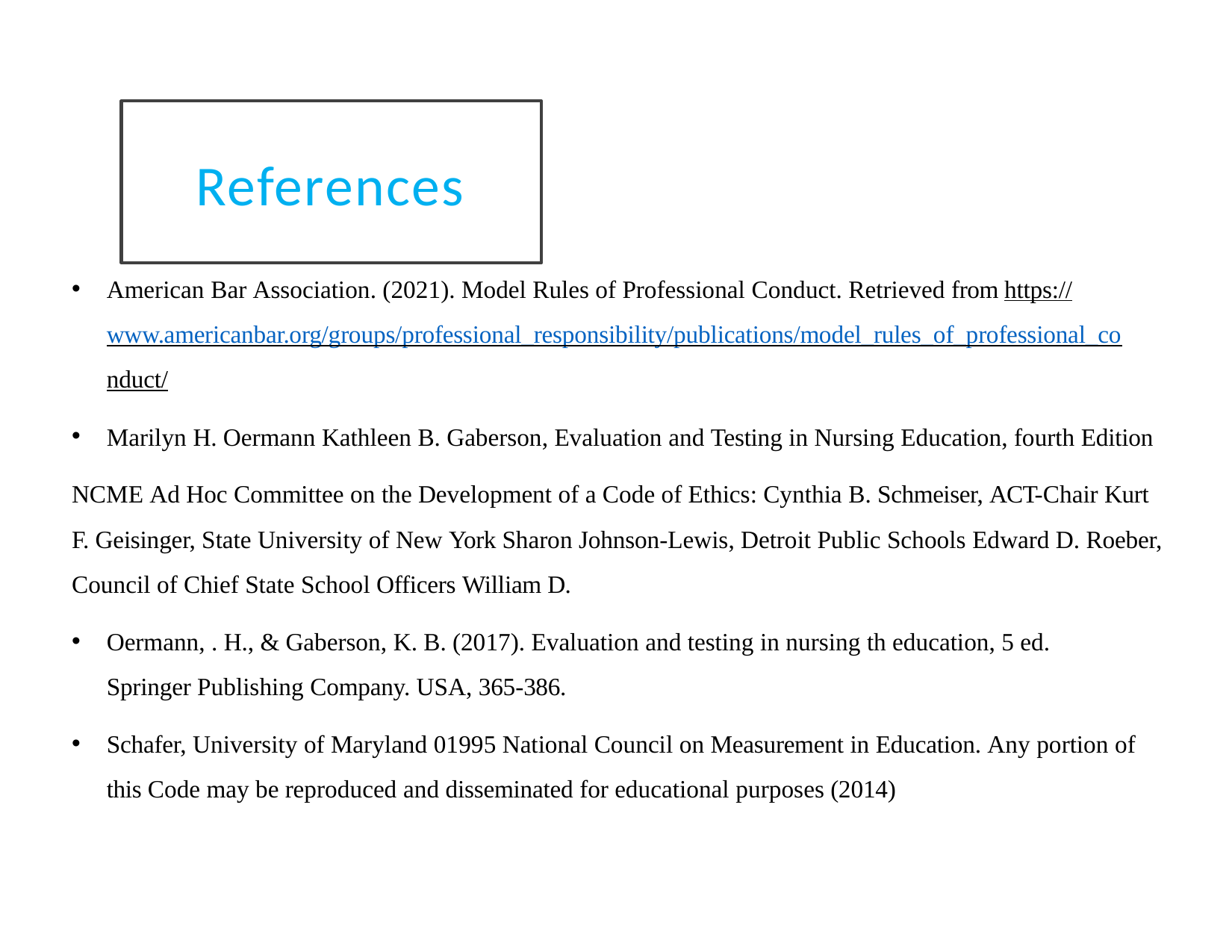

# References
American Bar Association. (2021). Model Rules of Professional Conduct. Retrieved from https://www.americanbar.org/groups/professional_responsibility/publications/model_rules_of_professional_co nduct/
Marilyn H. Oermann Kathleen B. Gaberson, Evaluation and Testing in Nursing Education, fourth Edition
NCME Ad Hoc Committee on the Development of a Code of Ethics: Cynthia B. Schmeiser, ACT-Chair Kurt
F. Geisinger, State University of New York Sharon Johnson-Lewis, Detroit Public Schools Edward D. Roeber, Council of Chief State School Officers William D.
Oermann, . H., & Gaberson, K. B. (2017). Evaluation and testing in nursing th education, 5 ed. Springer Publishing Company. USA, 365-386.
Schafer, University of Maryland 01995 National Council on Measurement in Education. Any portion of this Code may be reproduced and disseminated for educational purposes (2014)